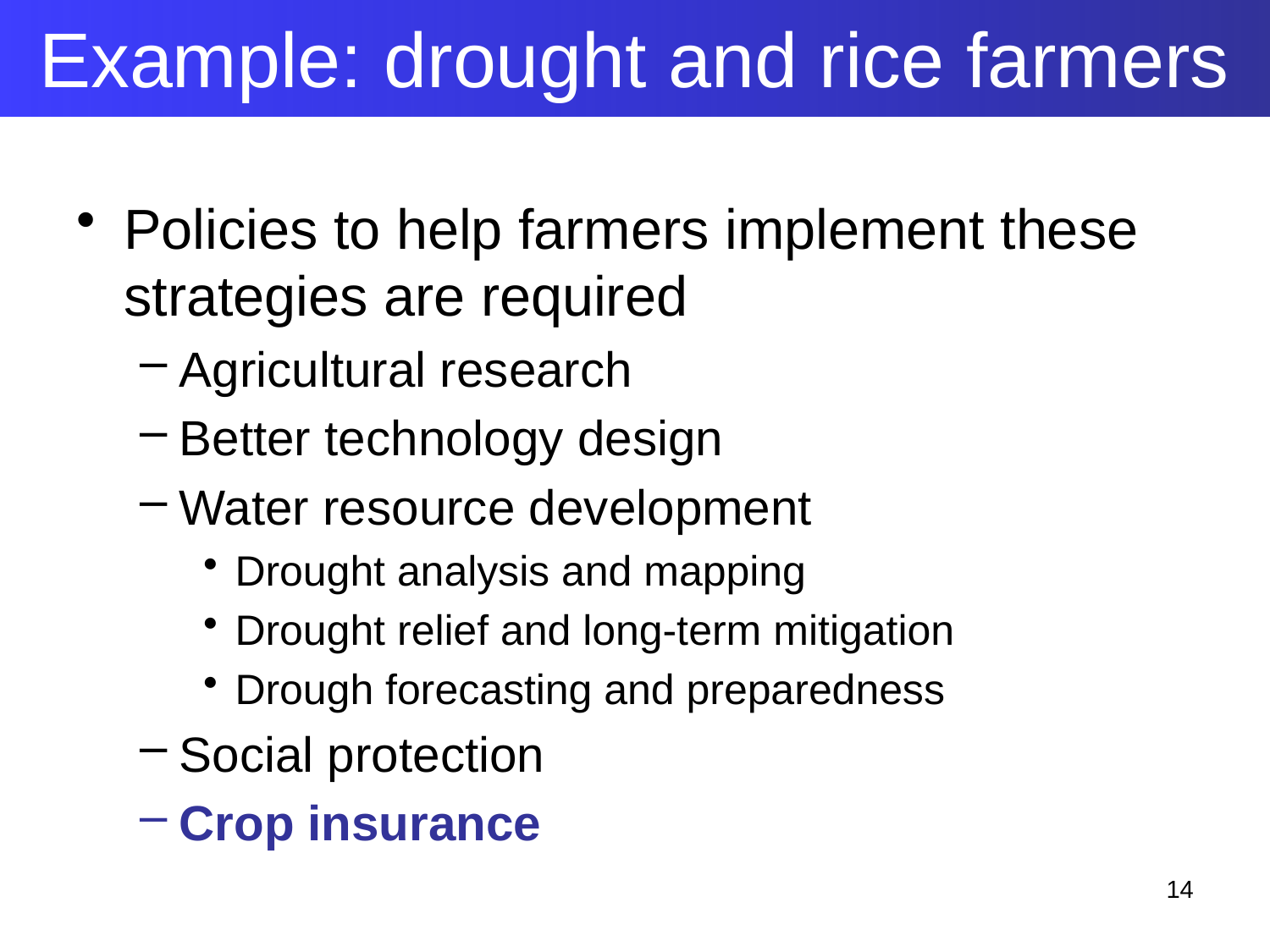

# Example: drought and rice farmers
Policies to help farmers implement these strategies are required
Agricultural research
Better technology design
Water resource development
Drought analysis and mapping
Drought relief and long-term mitigation
Drough forecasting and preparedness
Social protection
Crop insurance

14